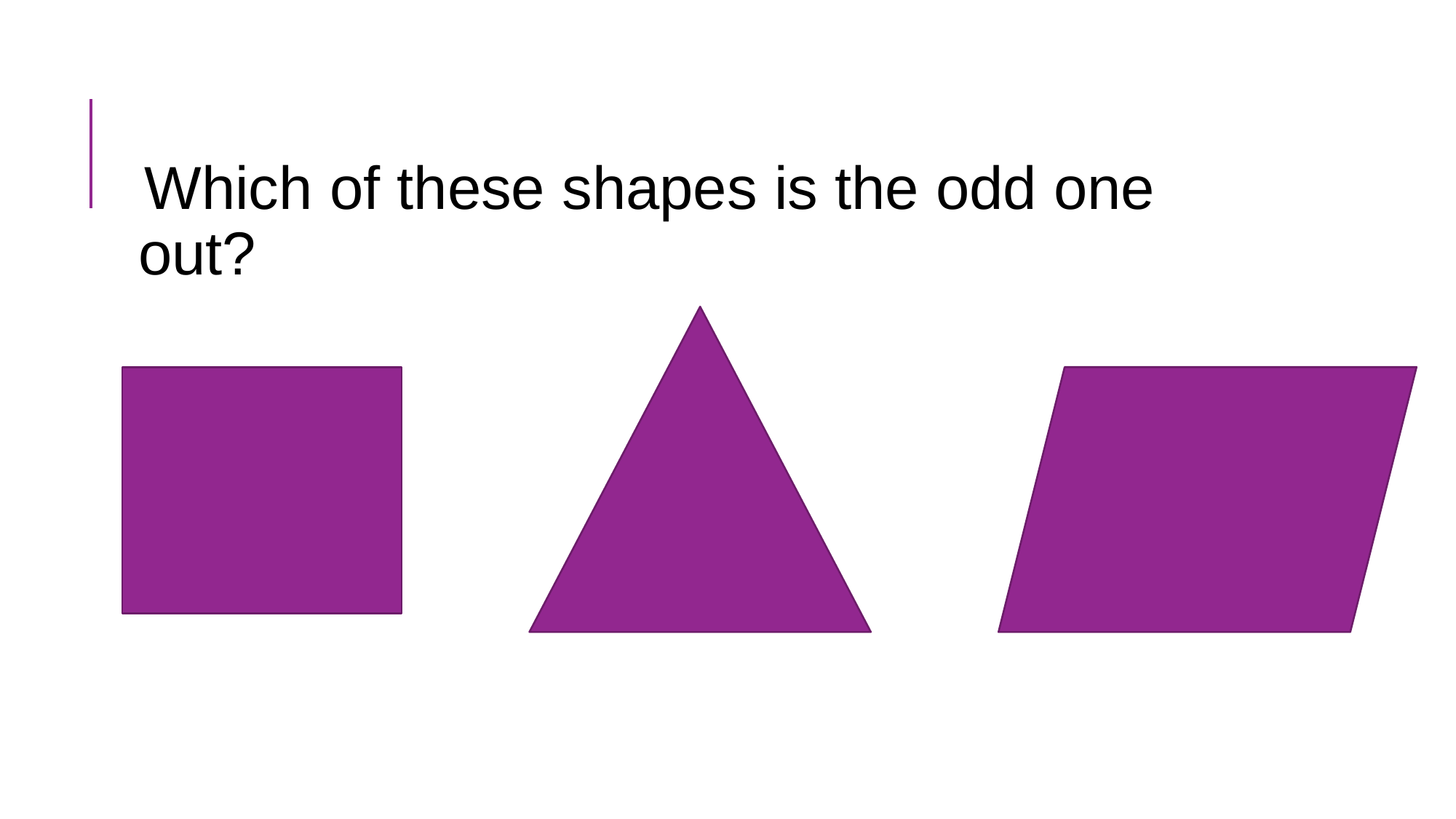

Which of these shapes is the odd one out?